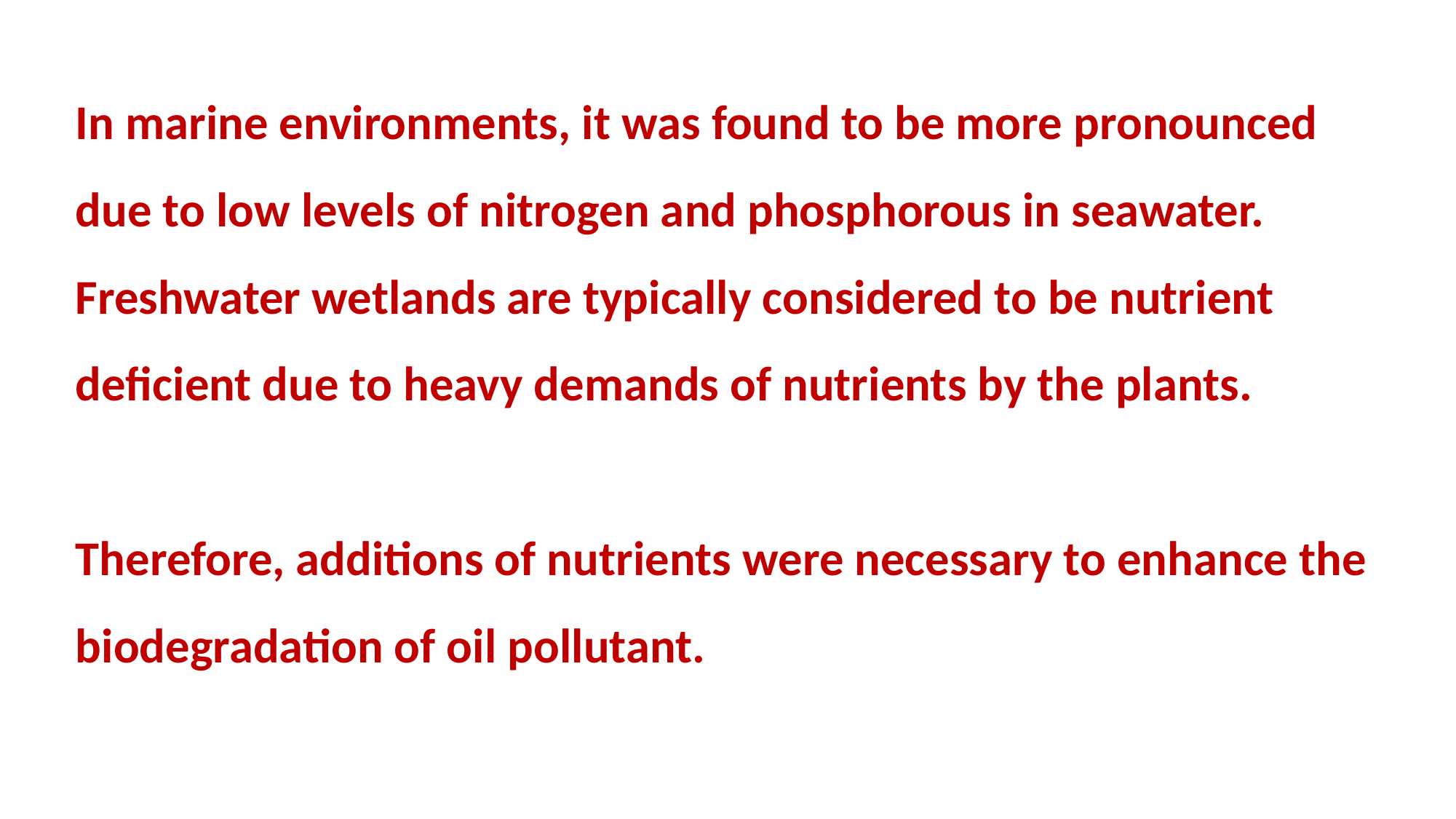

In marine environments, it was found to be more pronounced due to low levels of nitrogen and phosphorous in seawater. Freshwater wetlands are typically considered to be nutrient deﬁcient due to heavy demands of nutrients by the plants.

Therefore, additions of nutrients were necessary to enhance the biodegradation of oil pollutant.